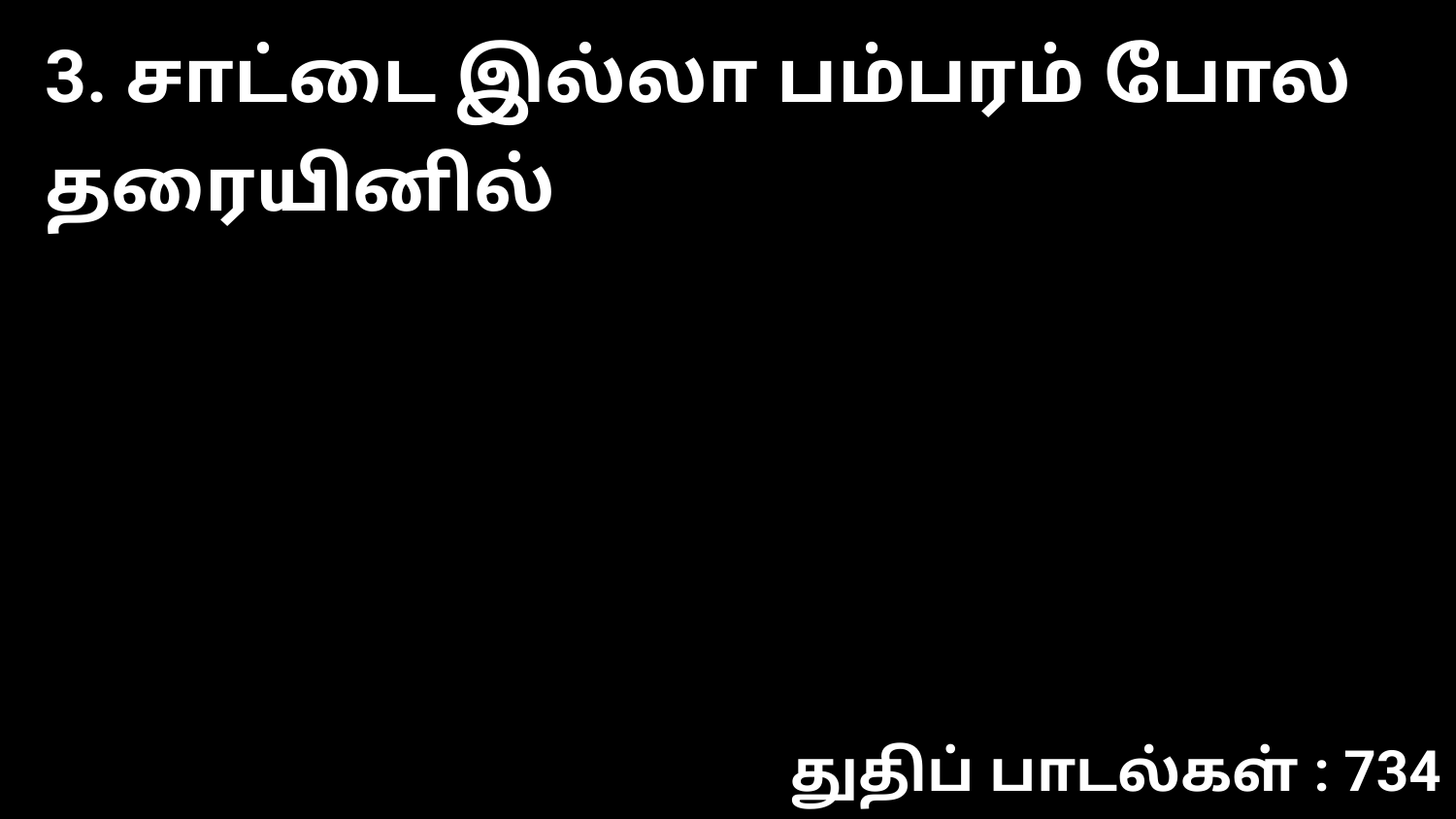

3. சாட்டை இல்லா பம்பரம் போல தரையினில்
துதிப் பாடல்கள் : 734